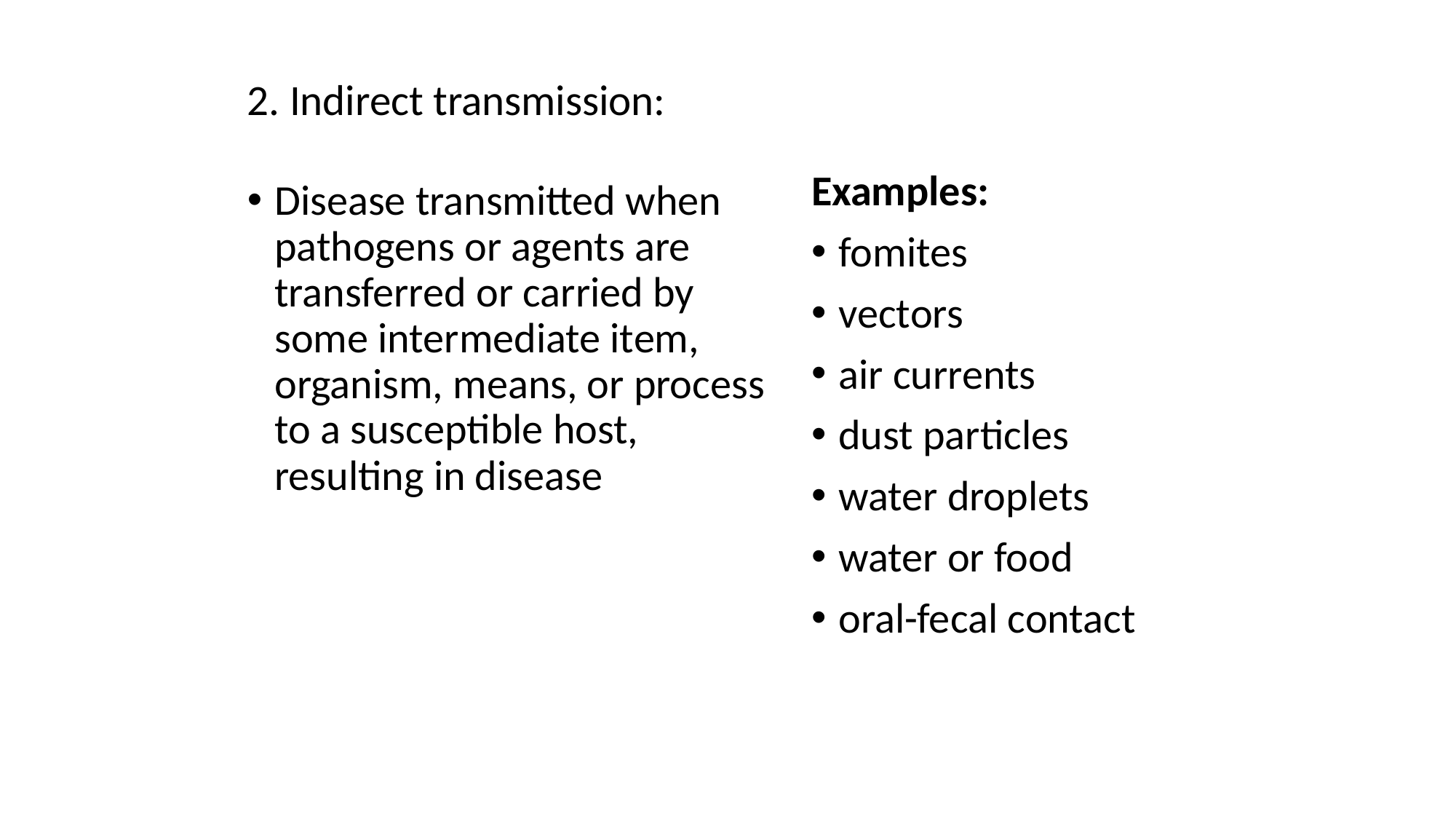

# 2. Indirect transmission:
Examples:
fomites
vectors
air currents
dust particles
water droplets
water or food
oral-fecal contact
Disease transmitted when pathogens or agents are transferred or carried by some intermediate item, organism, means, or process to a susceptible host, resulting in disease